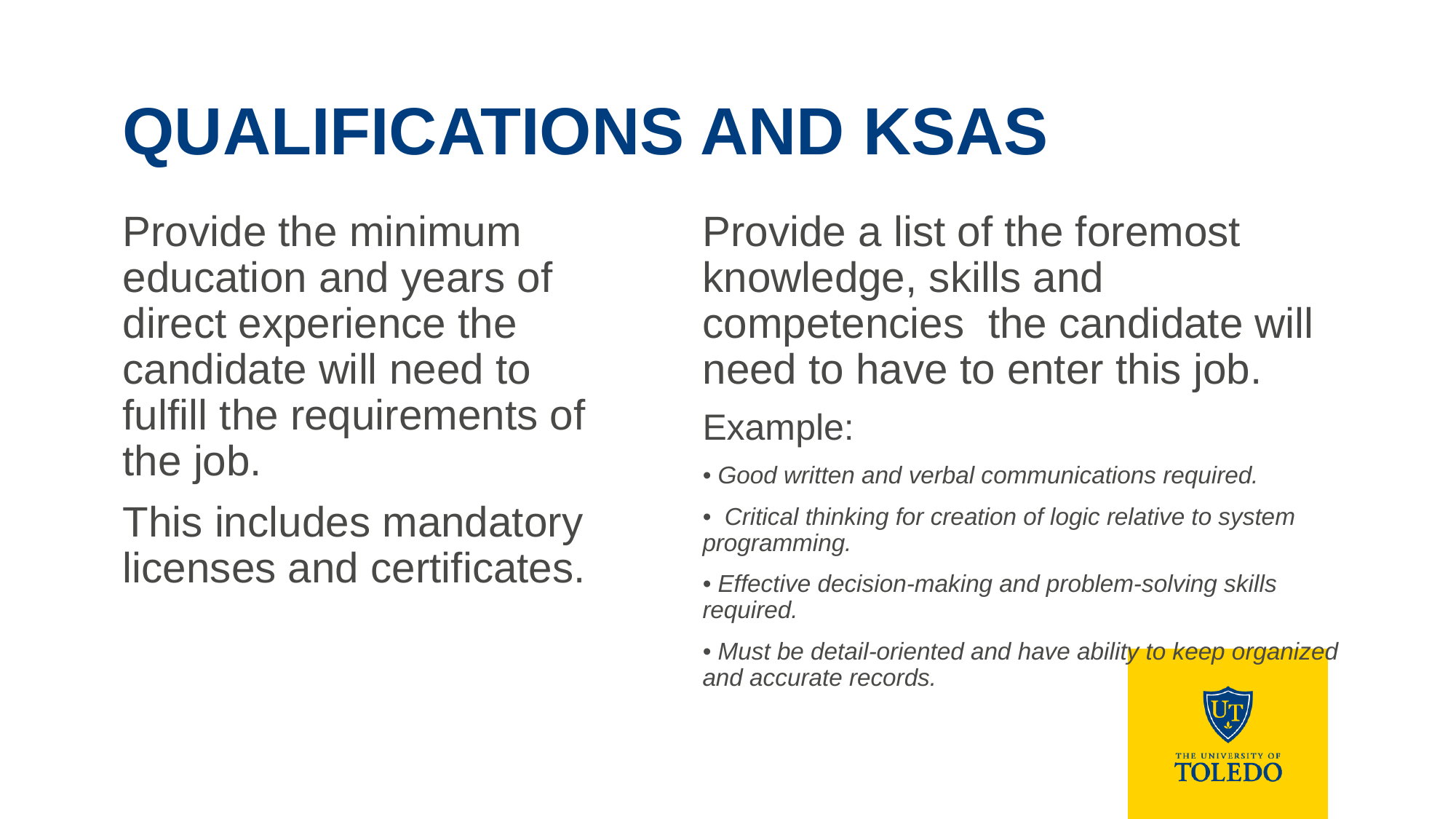

# Qualifications and KSAs
Provide the minimum education and years of direct experience the candidate will need to fulfill the requirements of the job.
This includes mandatory licenses and certificates.

Provide a list of the foremost knowledge, skills and competencies  the candidate will need to have to enter this job.
Example:
• Good written and verbal communications required.
•  Critical thinking for creation of logic relative to system programming.
• Effective decision-making and problem-solving skills required.
• Must be detail-oriented and have ability to keep organized and accurate records.